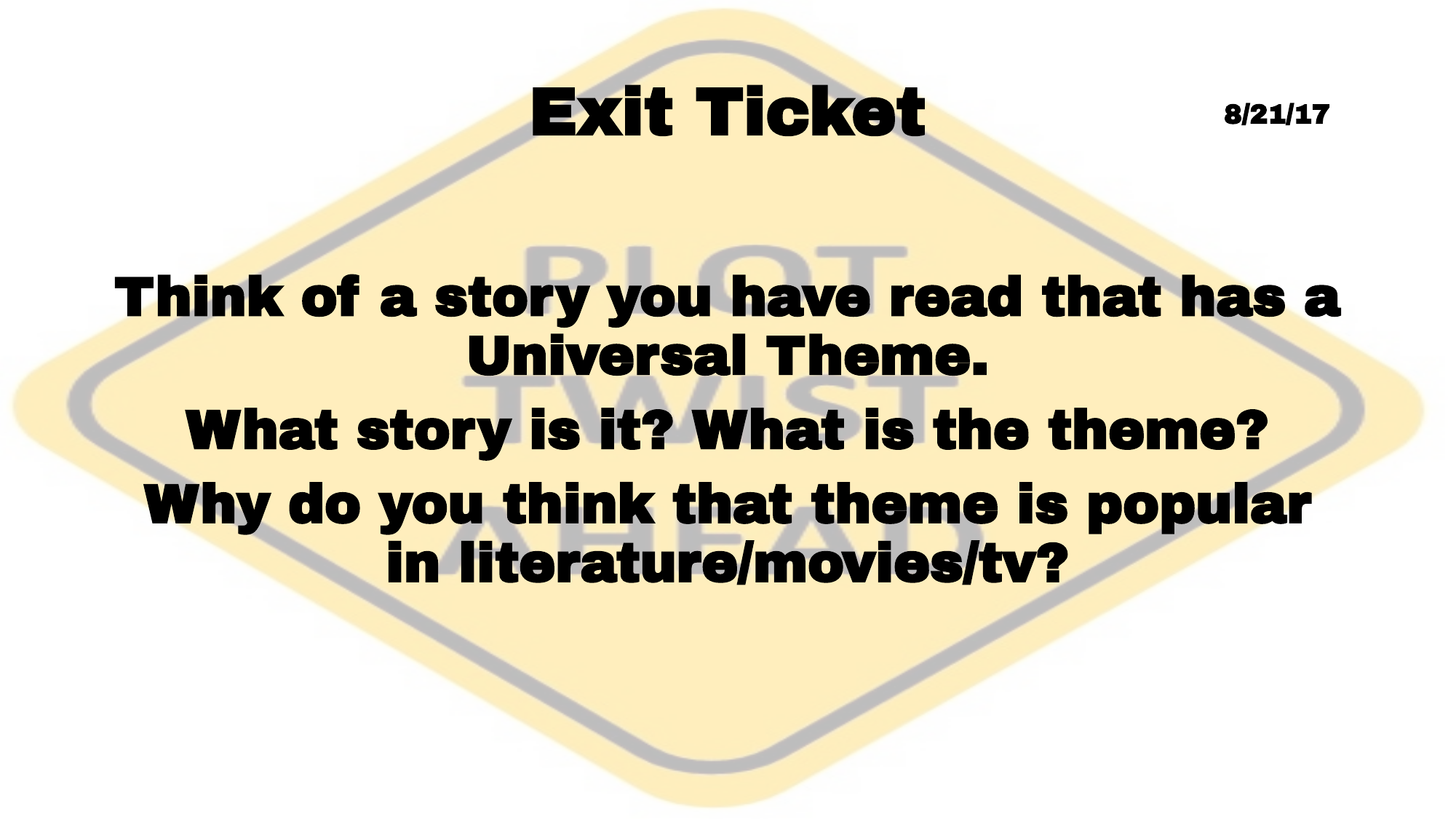

# Exit Ticket
8/21/17

Think of a story you have read that has a Universal Theme.
What story is it? What is the theme?
Why do you think that theme is popular in literature/movies/tv?